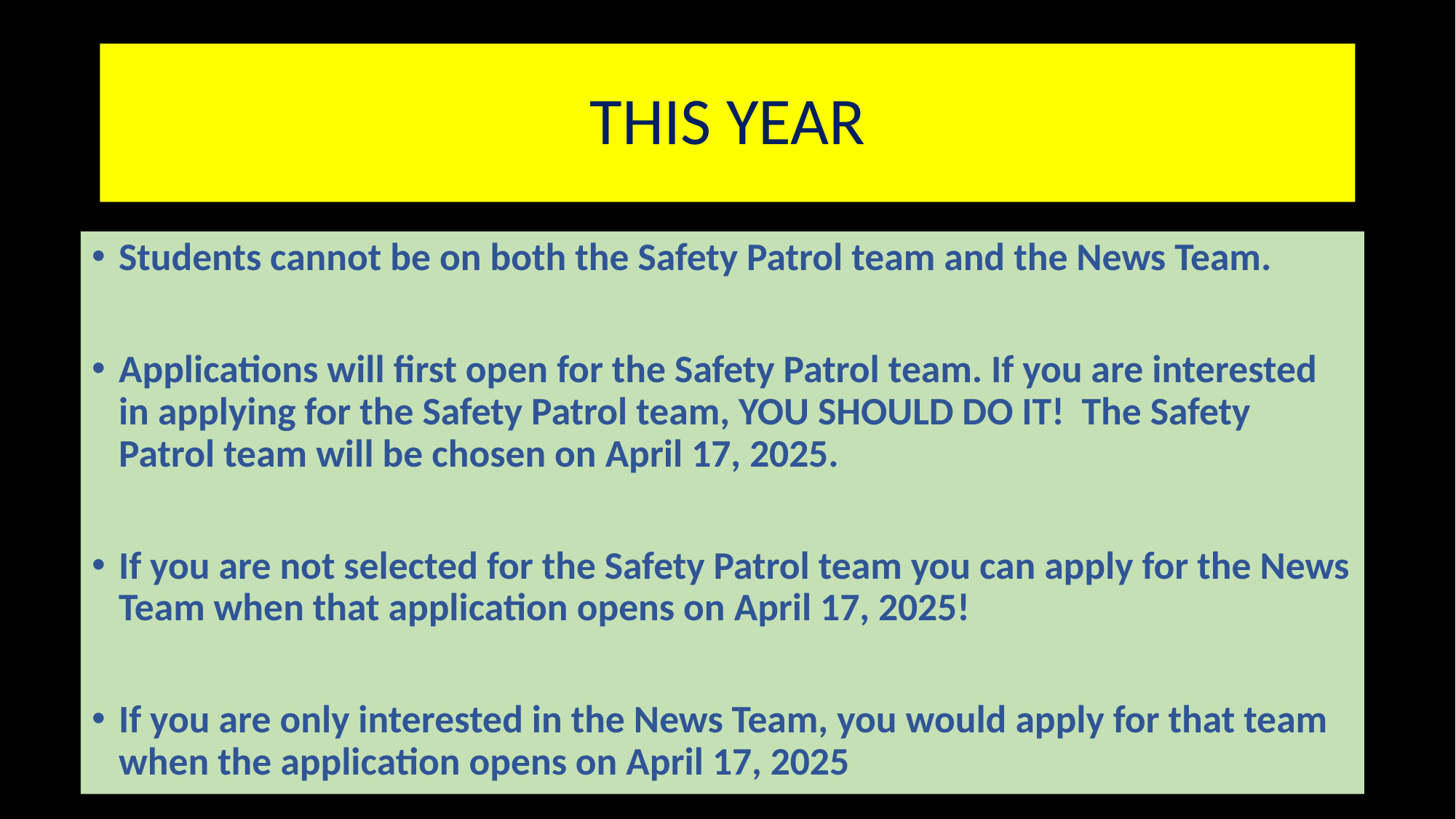

# THIS YEAR
Students cannot be on both the Safety Patrol team and the News Team.

Applications will first open for the Safety Patrol team. If you are interested in applying for the Safety Patrol team, YOU SHOULD DO IT!  The Safety Patrol team will be chosen on April 17, 2025.

If you are not selected for the Safety Patrol team you can apply for the News Team when that application opens on April 17, 2025!

If you are only interested in the News Team, you would apply for that team when the application opens on April 17, 2025